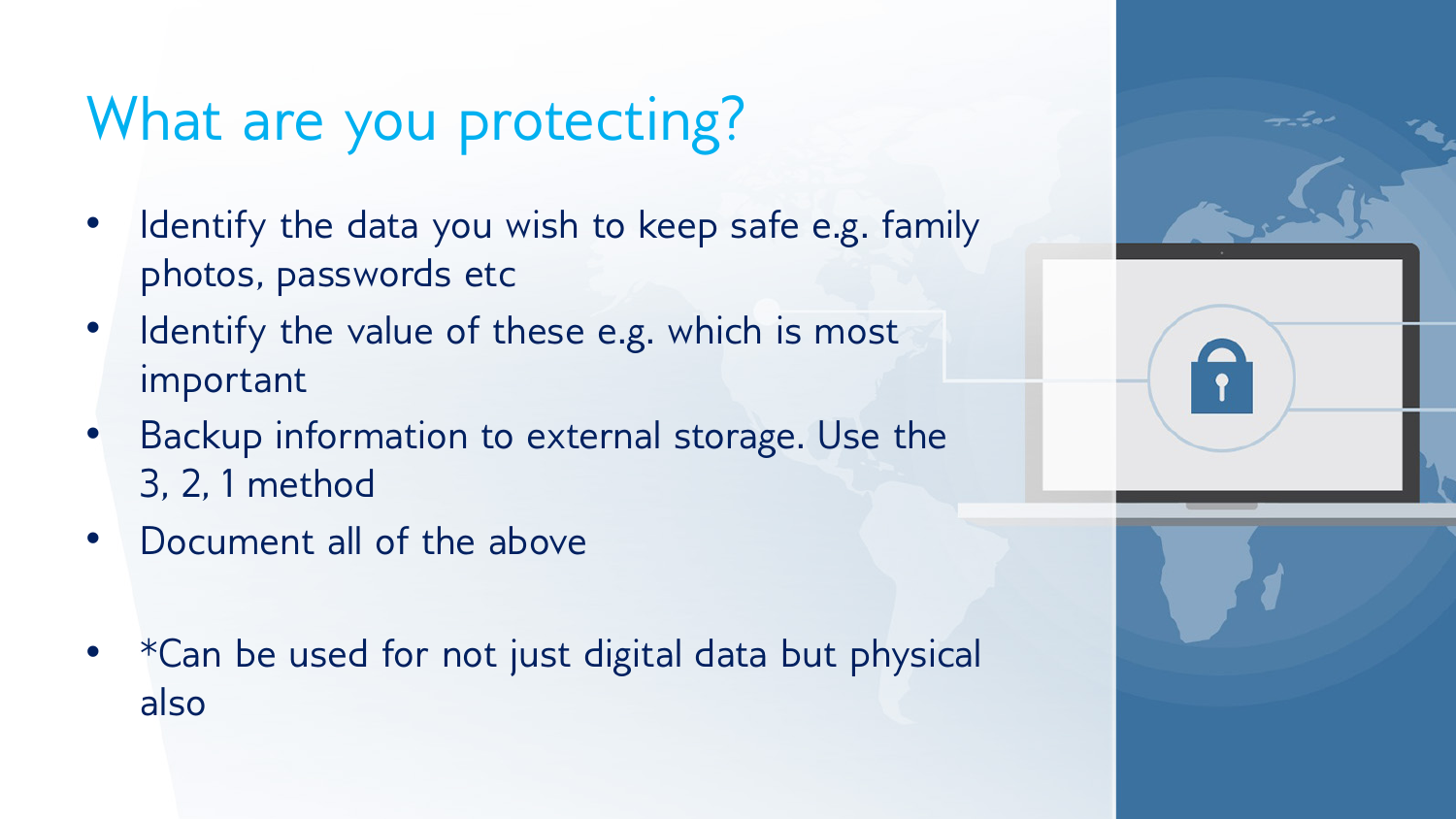

# What are you protecting?
Identify the data you wish to keep safe e.g. family photos, passwords etc
Identify the value of these e.g. which is most important
Backup information to external storage. Use the     3, 2, 1 method
Document all of the above

*Can be used for not just digital data but physical also